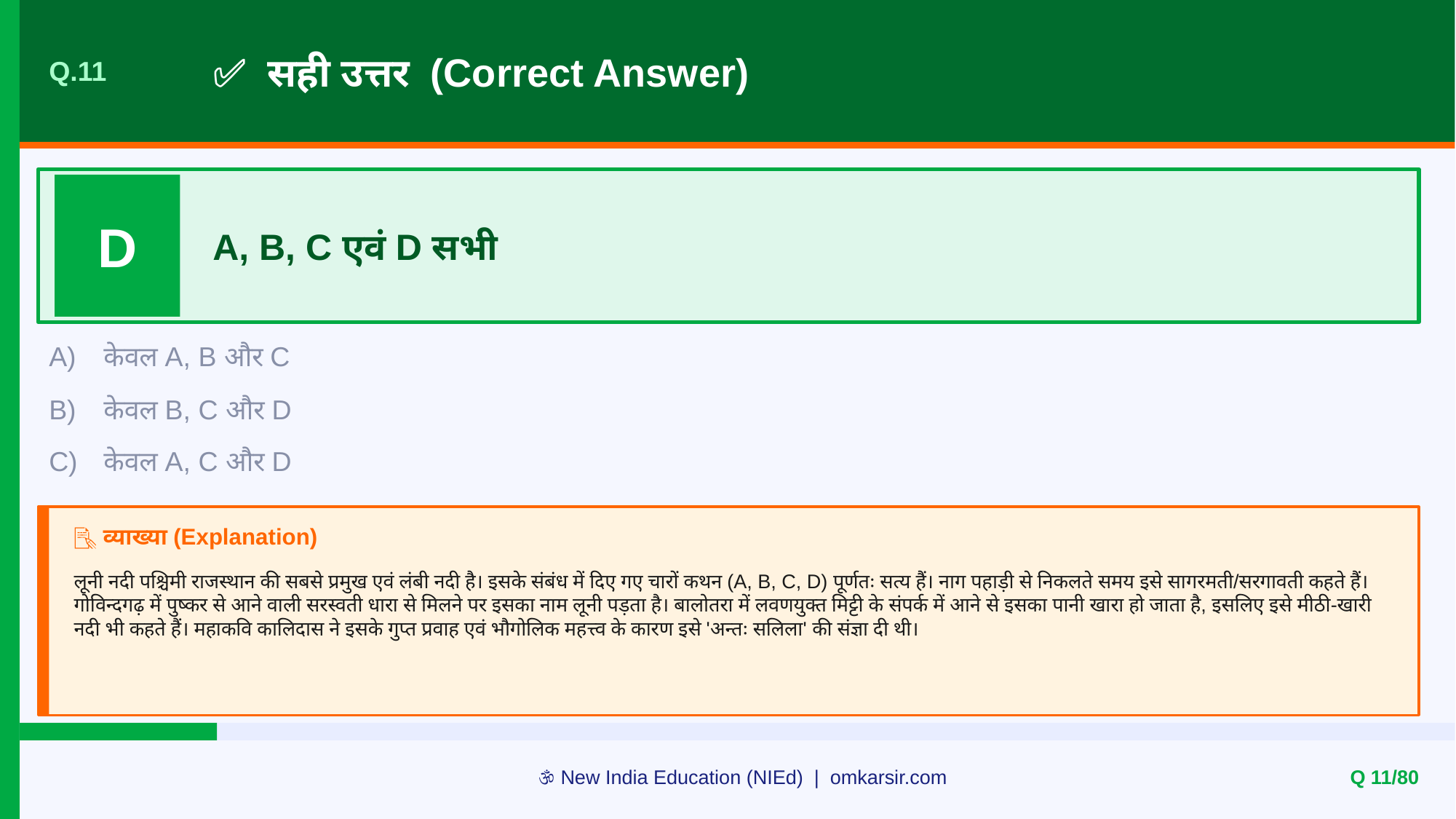

✅  सही उत्तर  (Correct Answer)
Q.11

D
A, B, C एवं D सभी
A)
केवल A, B और C
B)
केवल B, C और D
C)
केवल A, C और D

📝 व्याख्या (Explanation)
लूनी नदी पश्चिमी राजस्थान की सबसे प्रमुख एवं लंबी नदी है। इसके संबंध में दिए गए चारों कथन (A, B, C, D) पूर्णतः सत्य हैं। नाग पहाड़ी से निकलते समय इसे सागरमती/सरगावती कहते हैं। गोविन्दगढ़ में पुष्कर से आने वाली सरस्वती धारा से मिलने पर इसका नाम लूनी पड़ता है। बालोतरा में लवणयुक्त मिट्टी के संपर्क में आने से इसका पानी खारा हो जाता है, इसलिए इसे मीठी-खारी नदी भी कहते हैं। महाकवि कालिदास ने इसके गुप्त प्रवाह एवं भौगोलिक महत्त्व के कारण इसे 'अन्तः सलिला' की संज्ञा दी थी।

🕉️ New India Education (NIEd)  |  omkarsir.com
Q 11/80